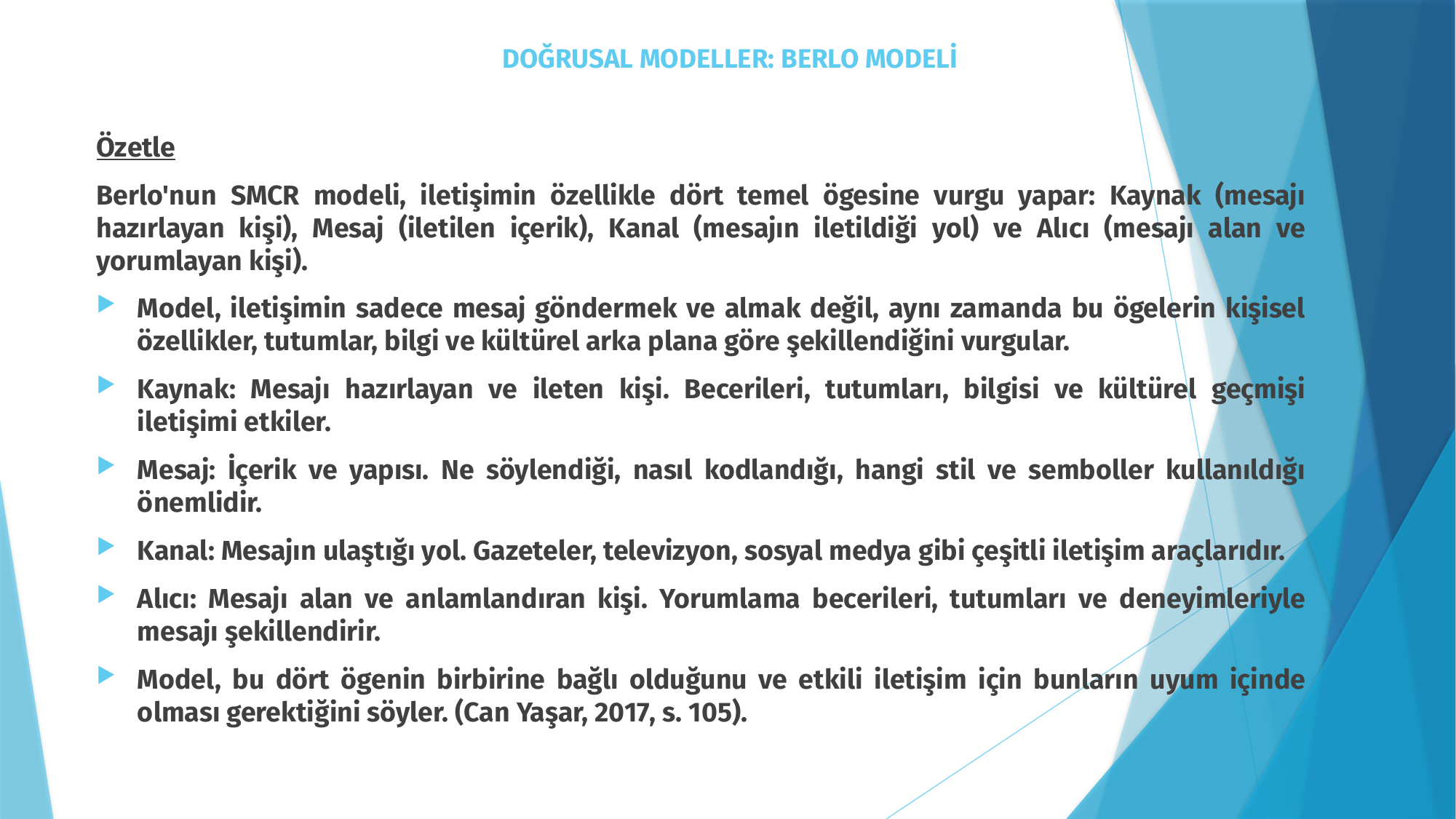

# DOĞRUSAL MODELLER: BERLO MODELİ
Özetle
Berlo'nun SMCR modeli, iletişimin özellikle dört temel ögesine vurgu yapar: Kaynak (mesajı hazırlayan kişi), Mesaj (iletilen içerik), Kanal (mesajın iletildiği yol) ve Alıcı (mesajı alan ve yorumlayan kişi).
Model, iletişimin sadece mesaj göndermek ve almak değil, aynı zamanda bu ögelerin kişisel özellikler, tutumlar, bilgi ve kültürel arka plana göre şekillendiğini vurgular.
Kaynak: Mesajı hazırlayan ve ileten kişi. Becerileri, tutumları, bilgisi ve kültürel geçmişi iletişimi etkiler.
Mesaj: İçerik ve yapısı. Ne söylendiği, nasıl kodlandığı, hangi stil ve semboller kullanıldığı önemlidir.
Kanal: Mesajın ulaştığı yol. Gazeteler, televizyon, sosyal medya gibi çeşitli iletişim araçlarıdır.
Alıcı: Mesajı alan ve anlamlandıran kişi. Yorumlama becerileri, tutumları ve deneyimleriyle mesajı şekillendirir.
Model, bu dört ögenin birbirine bağlı olduğunu ve etkili iletişim için bunların uyum içinde olması gerektiğini söyler. (Can Yaşar, 2017, s. 105).